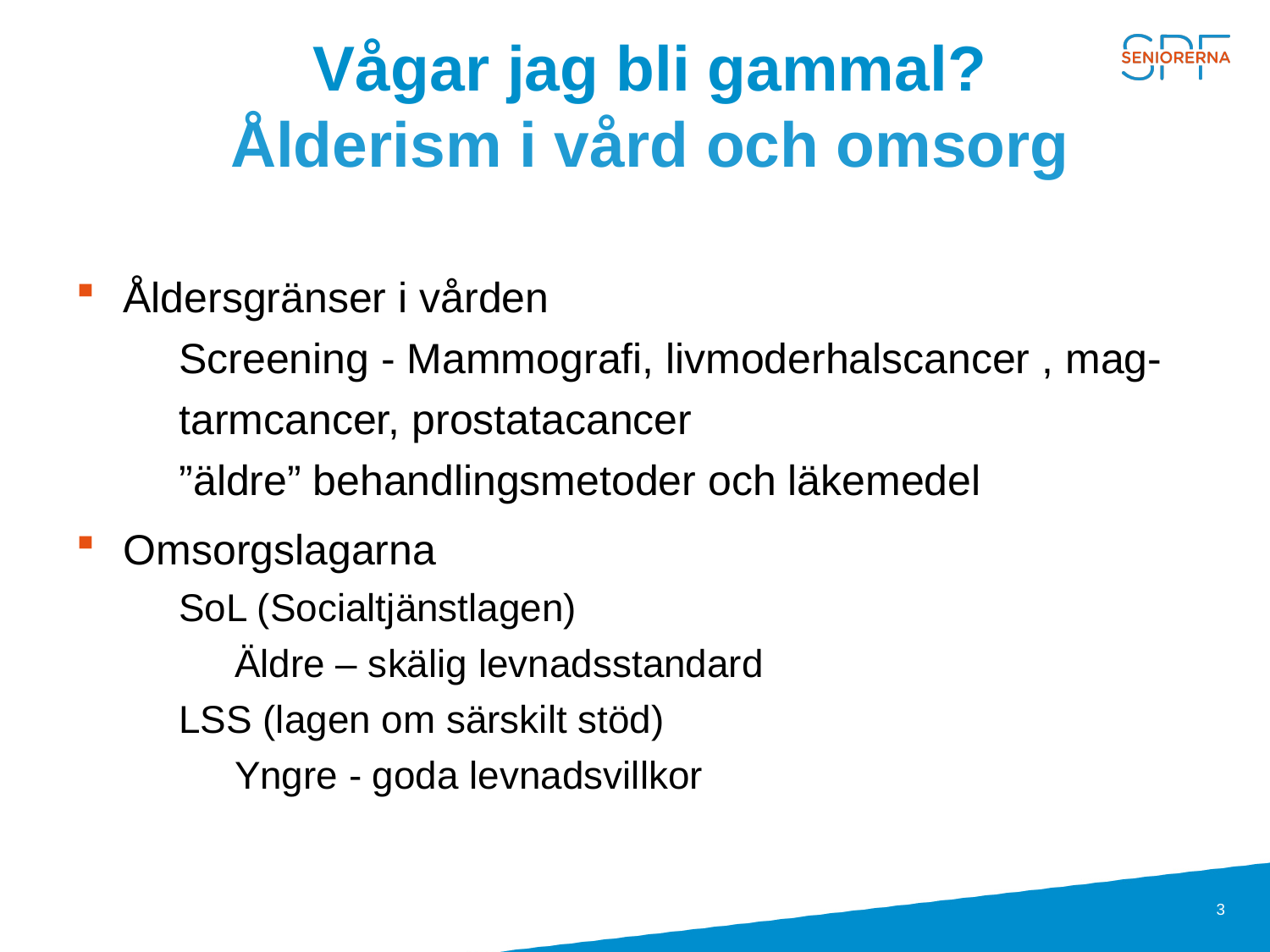

# Vågar jag bli gammal? Ålderism i vård och omsorg
Åldersgränser i vården
Screening - Mammografi, livmoderhalscancer , mag-tarmcancer, prostatacancer
”äldre” behandlingsmetoder och läkemedel
Omsorgslagarna
SoL (Socialtjänstlagen)
Äldre – skälig levnadsstandard
LSS (lagen om särskilt stöd)
Yngre - goda levnadsvillkor

3